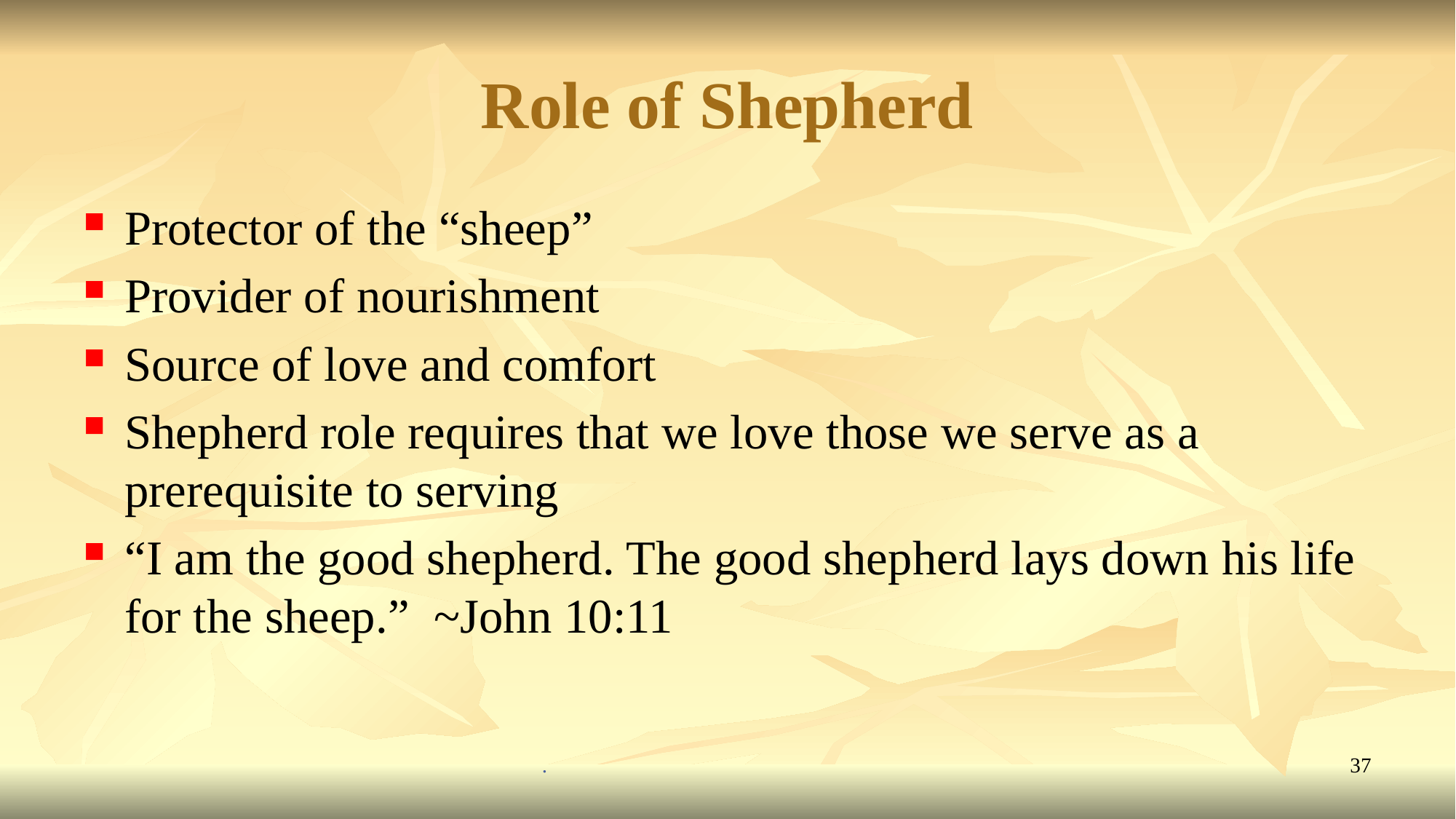

# Role of Shepherd
Protector of the “sheep”
Provider of nourishment
Source of love and comfort
Shepherd role requires that we love those we serve as a prerequisite to serving
“I am the good shepherd. The good shepherd lays down his life for the sheep.”  ~John 10:11

.
37